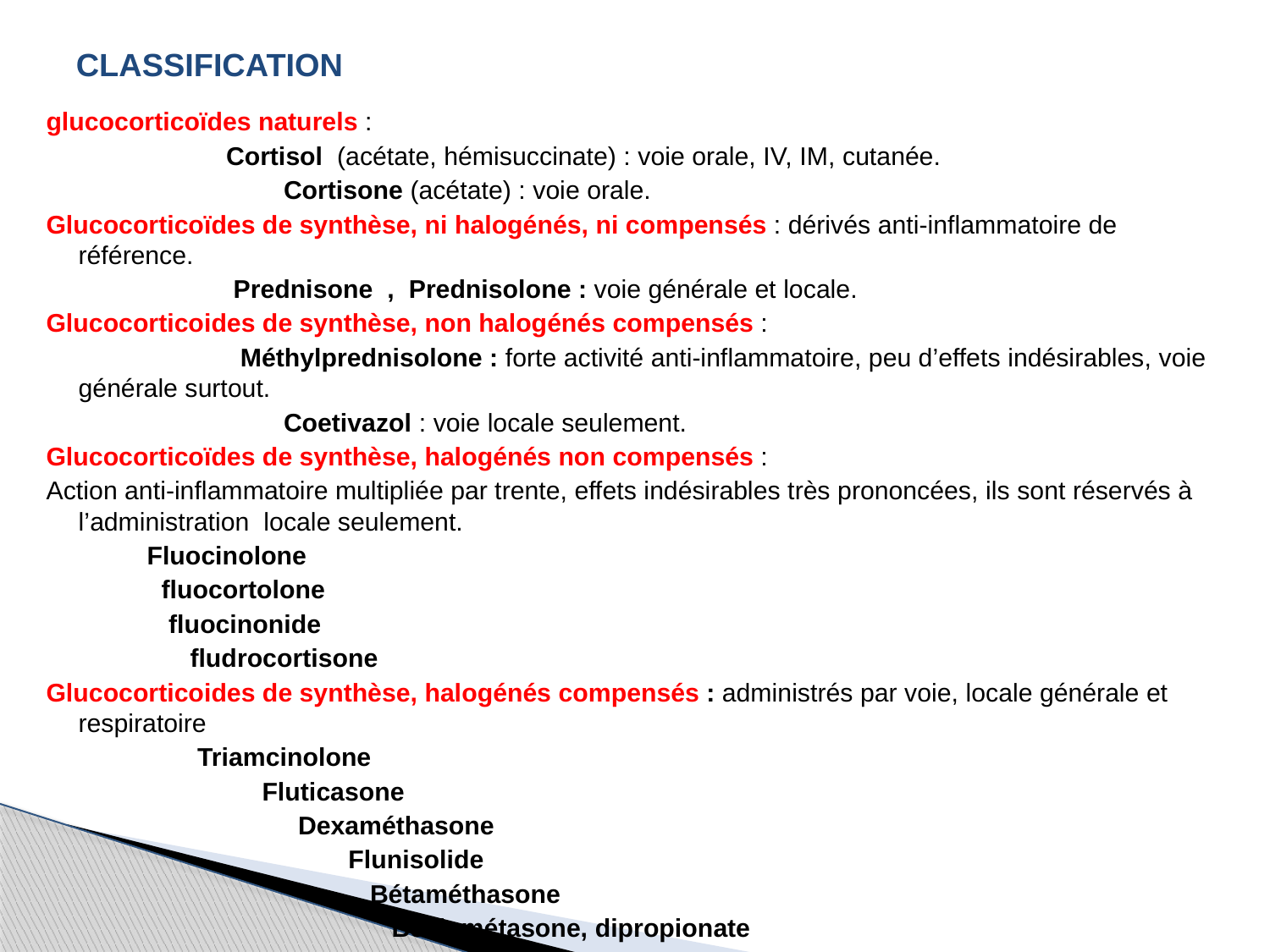

# CLASSIFICATION
glucocorticoïdes naturels :
                         Cortisol  (acétate, hémisuccinate) : voie orale, IV, IM, cutanée.
                                 Cortisone (acétate) : voie orale.
Glucocorticoïdes de synthèse, ni halogénés, ni compensés : dérivés anti-inflammatoire de référence.
                          Prednisone  ,  Prednisolone : voie générale et locale.
Glucocorticoides de synthèse, non halogénés compensés :
                           Méthylprednisolone : forte activité anti-inflammatoire, peu d’effets indésirables, voie générale surtout.
                                 Coetivazol : voie locale seulement.
Glucocorticoïdes de synthèse, halogénés non compensés :
Action anti-inflammatoire multipliée par trente, effets indésirables très prononcées, ils sont réservés à l’administration  locale seulement.
              Fluocinolone
                fluocortolone
                 fluocinonide
                    fludrocortisone
Glucocorticoides de synthèse, halogénés compensés : administrés par voie, locale générale et respiratoire
                     Triamcinolone
                              Fluticasone
                                   Dexaméthasone
                                          Flunisolide
                                             Bétaméthasone
                                                Béclométasone, dipropionate